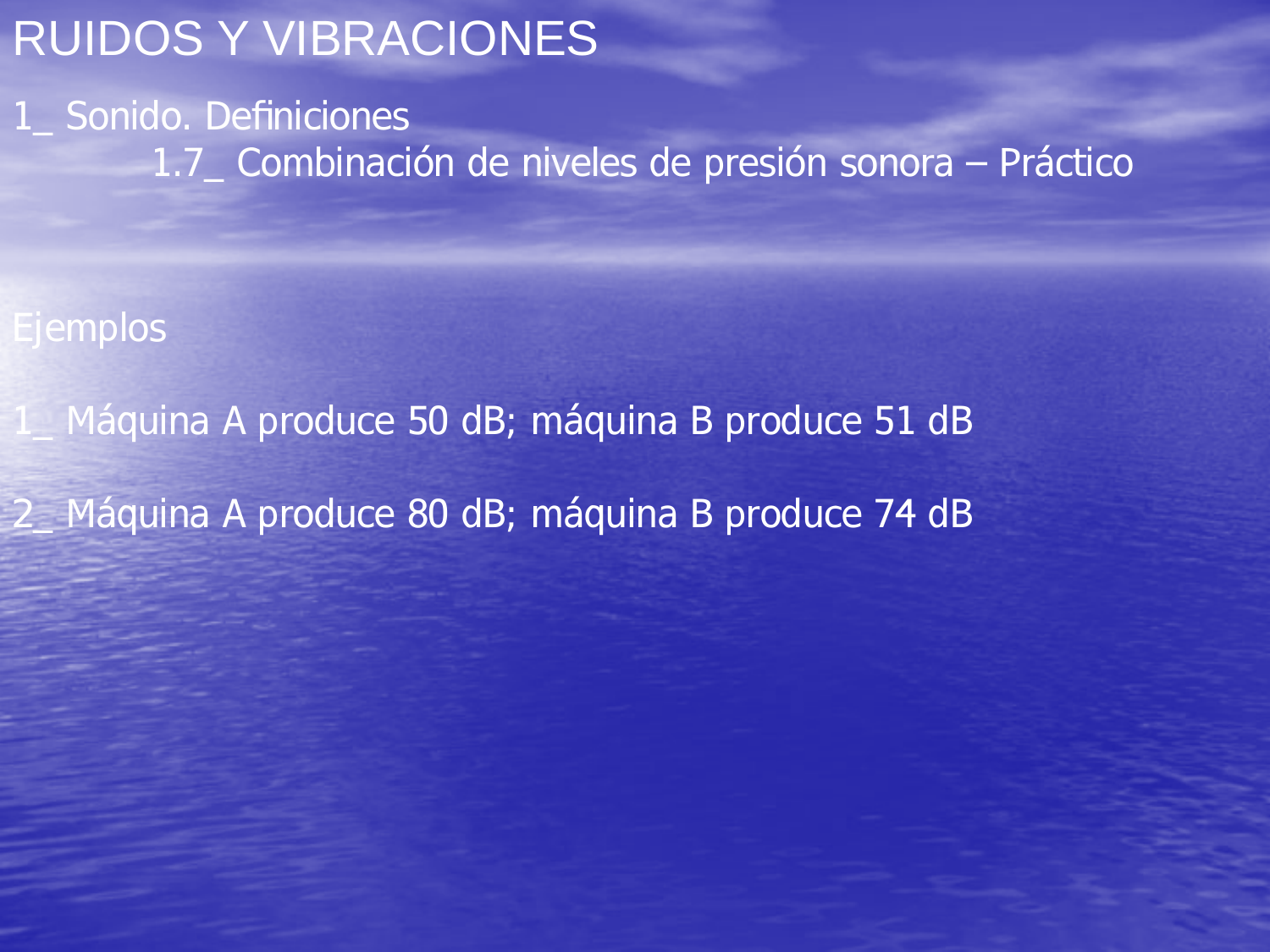

RUIDOS Y VIBRACIONES

1_ Sonido. Definiciones
	 1.7_ Combinación de niveles de presión sonora – Práctico

Ejemplos

1_ Máquina A produce 50 dB; máquina B produce 51 dB

2_ Máquina A produce 80 dB; máquina B produce 74 dB